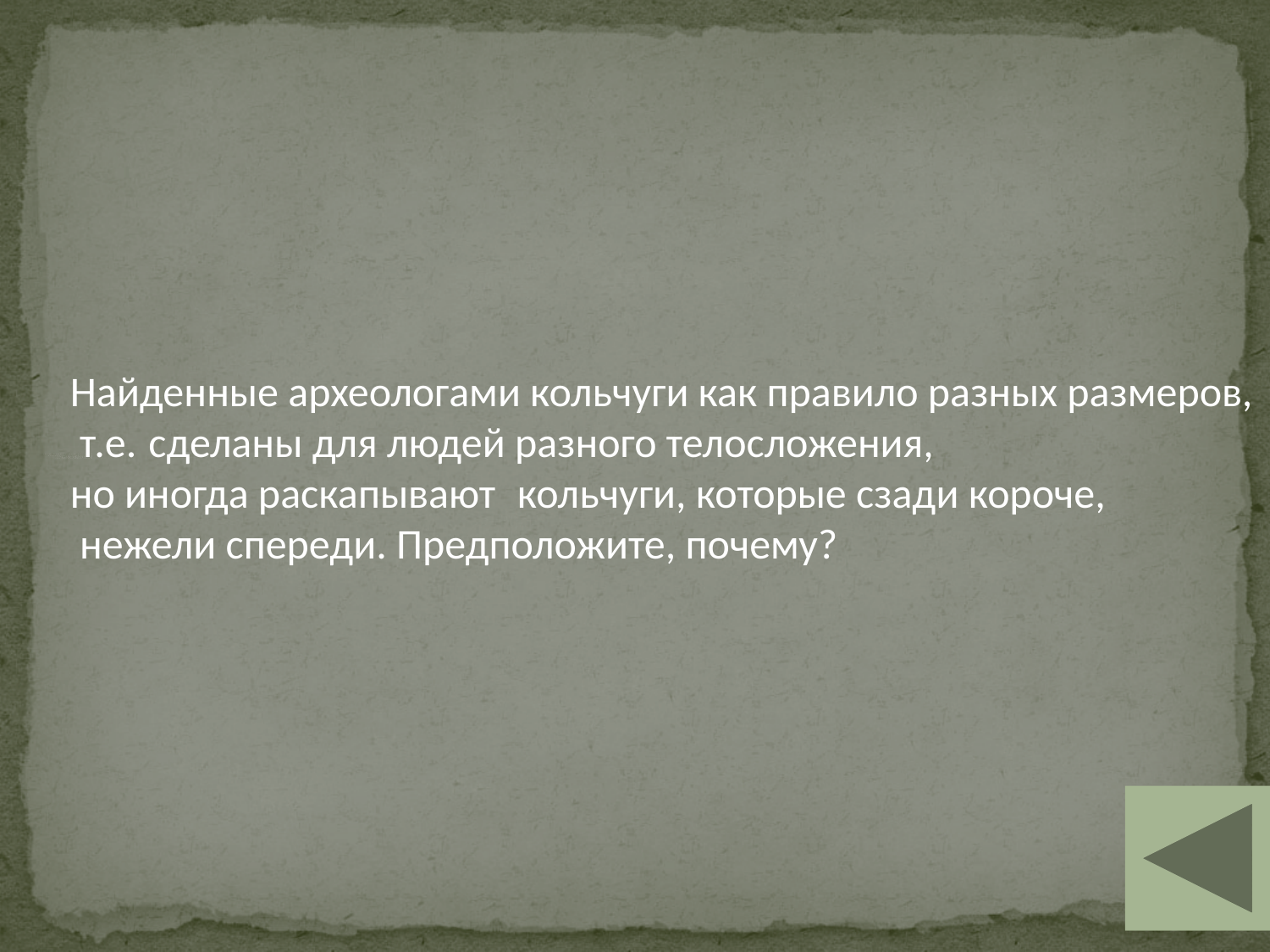

# Стоишь ты в Москве с ремешком на лбу, Стоишь ты век, у стены старинной, Лоб величав ,бронзово- чист. Ты для России и Украины Держишь первый печатный лист.
Найденные археологами кольчуги как правило разных размеров,
 т.е. сделаны для людей разного телосложения,
но иногда раскапывают  кольчуги, которые сзади короче,
 нежели спереди. Предположите, почему?